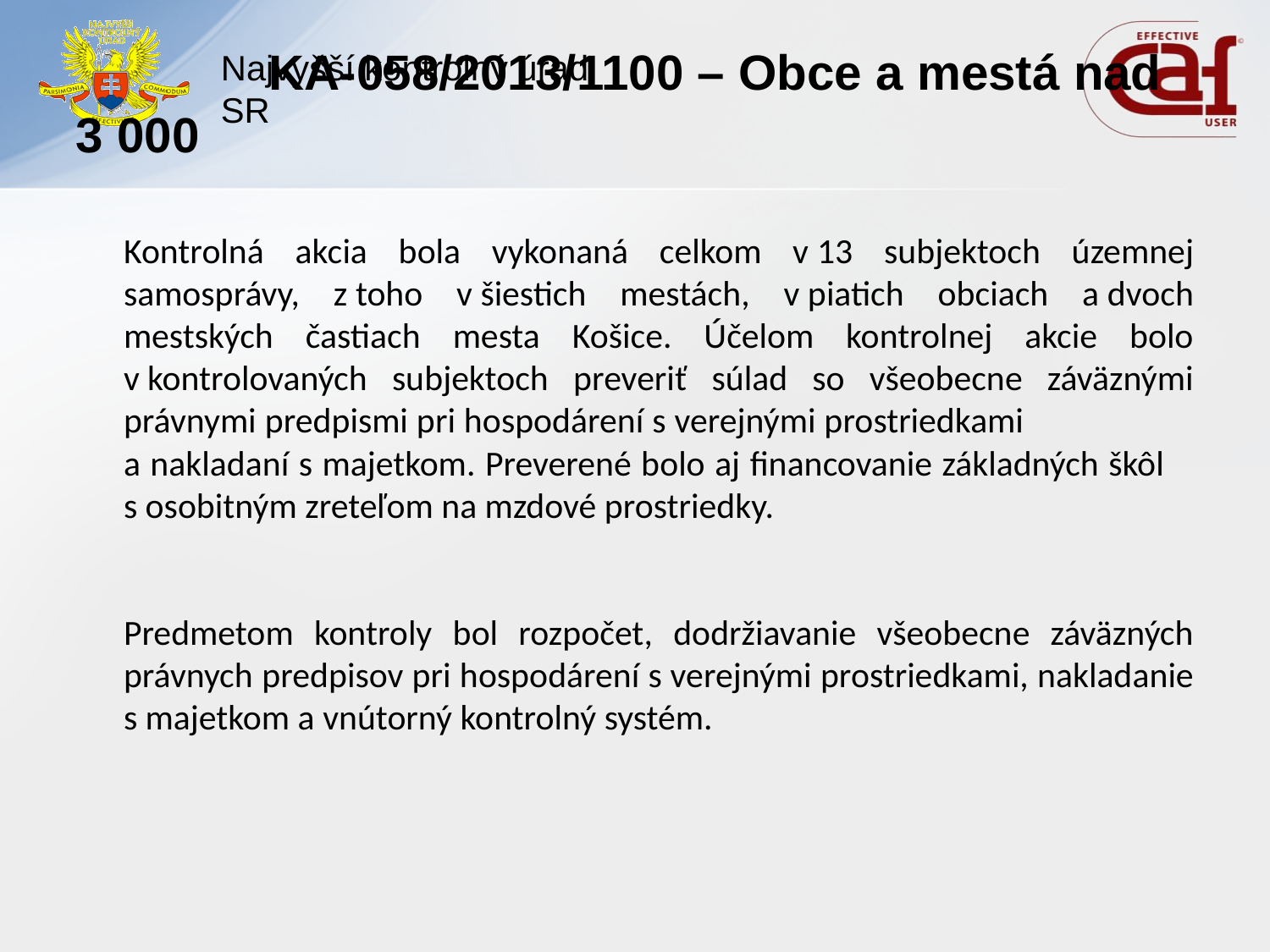

# KA-058/2013/1100 – Obce a mestá nad 3 000
	Kontrolná akcia bola vykonaná celkom v 13 subjektoch územnej samosprávy, z toho v šiestich mestách, v piatich obciach a dvoch mestských častiach mesta Košice. Účelom kontrolnej akcie bolo v kontrolovaných subjektoch preveriť súlad so všeobecne záväznými právnymi predpismi pri hospodárení s verejnými prostriedkami                     a nakladaní s majetkom. Preverené bolo aj financovanie základných škôl    s osobitným zreteľom na mzdové prostriedky.

	Predmetom kontroly bol rozpočet, dodržiavanie všeobecne záväzných právnych predpisov pri hospodárení s verejnými prostriedkami, nakladanie s majetkom a vnútorný kontrolný systém.